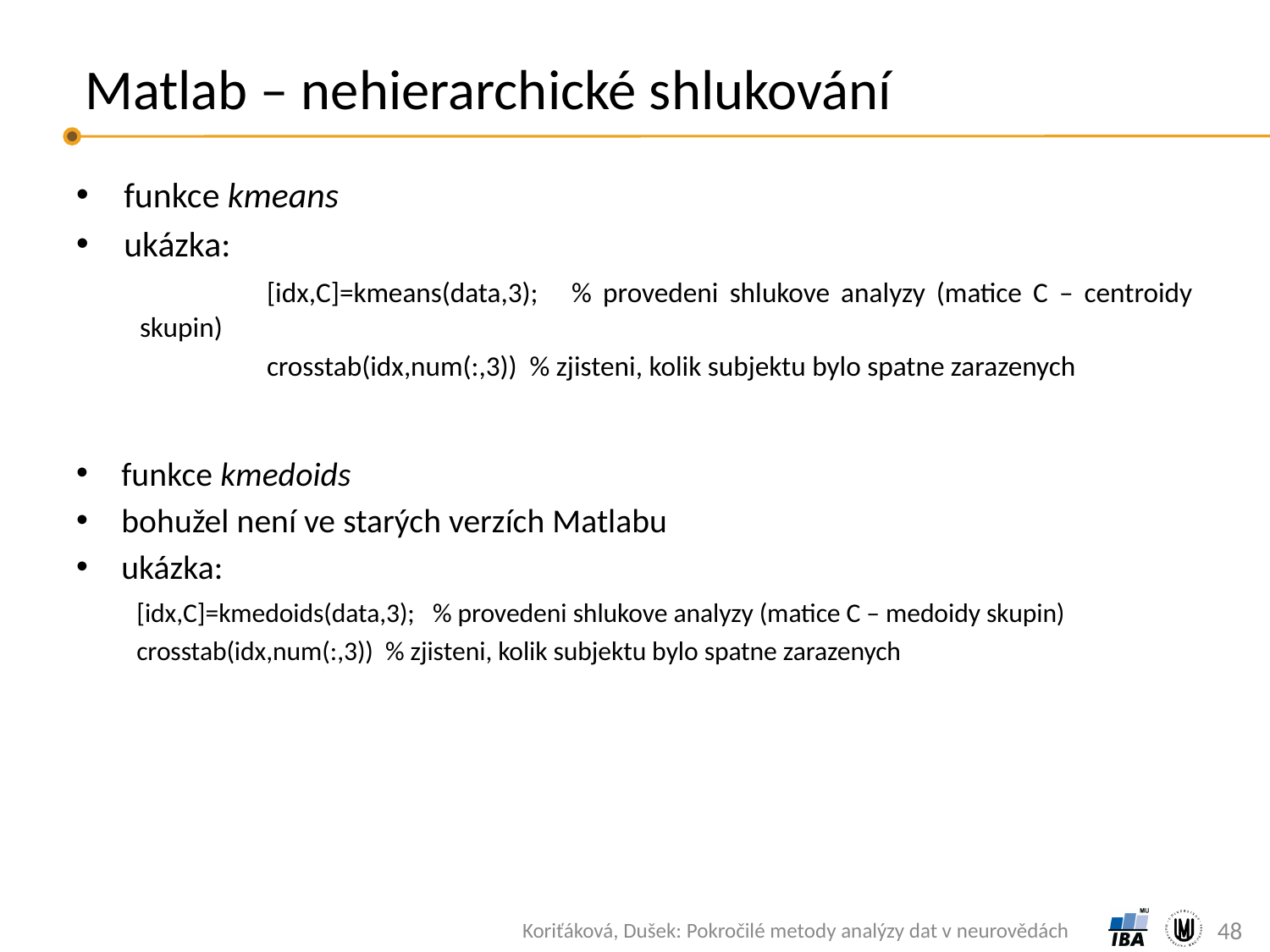

# Matlab – nehierarchické shlukování
funkce kmeans
ukázka:
	[idx,C]=kmeans(data,3);   % provedeni shlukove analyzy (matice C – centroidy skupin)
	crosstab(idx,num(:,3))  % zjisteni, kolik subjektu bylo spatne zarazenych
funkce kmedoids
bohužel není ve starých verzích Matlabu
ukázka:
	[idx,C]=kmedoids(data,3);   % provedeni shlukove analyzy (matice C – medoidy skupin)
	crosstab(idx,num(:,3))  % zjisteni, kolik subjektu bylo spatne zarazenych
48